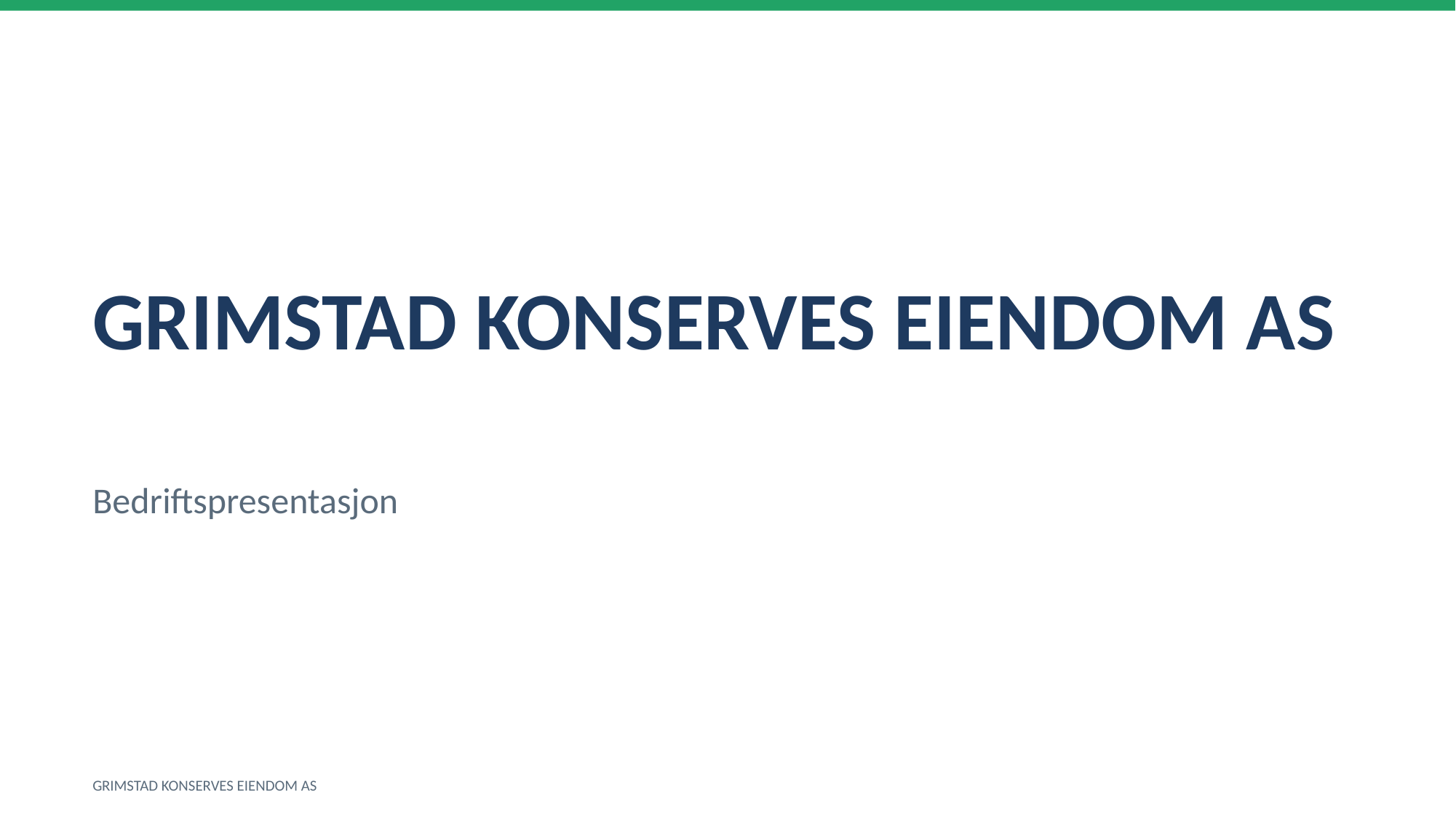

GRIMSTAD KONSERVES EIENDOM AS
Bedriftspresentasjon
GRIMSTAD KONSERVES EIENDOM AS